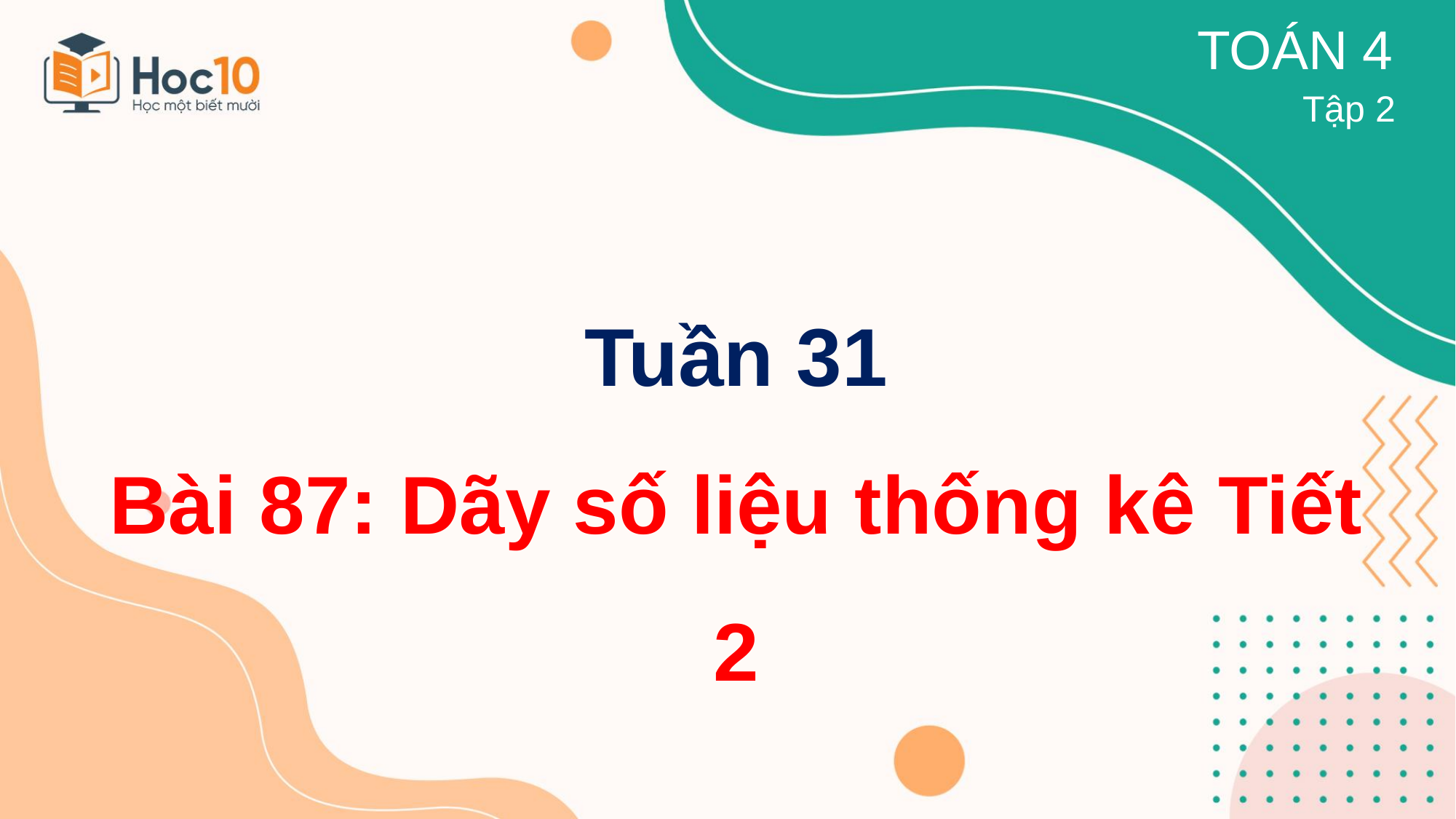

TOÁN 4
Tập 2
Tuần 31
Bài 87: Dãy số liệu thống kê Tiết 2